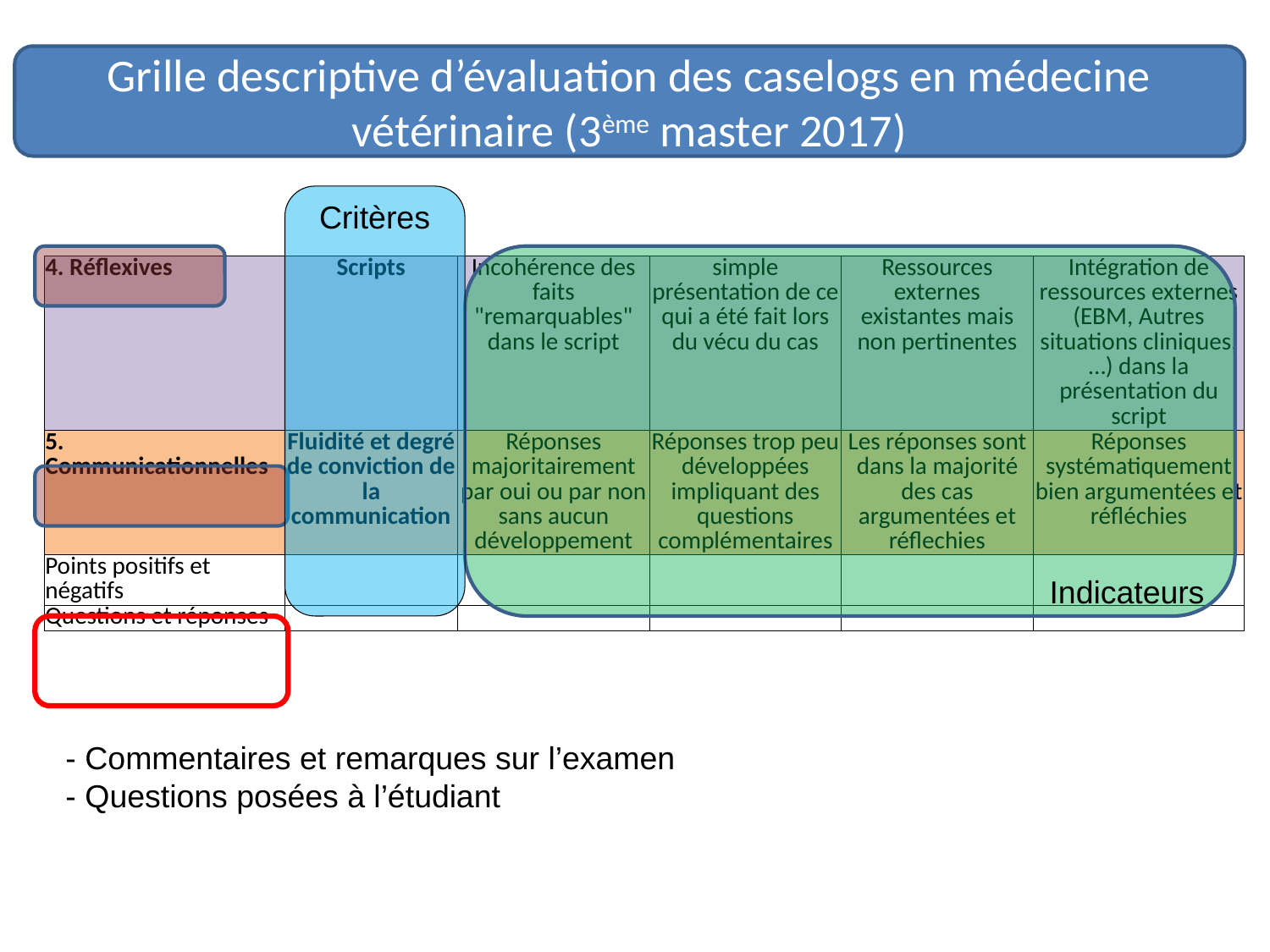

Grille descriptive d’évaluation des caselogs en médecine vétérinaire (3ème master 2017)

Critères

Indicateurs

| 4. Réflexives | Scripts | Incohérence des faits "remarquables" dans le script | simple présentation de ce qui a été fait lors du vécu du cas | Ressources externes existantes mais non pertinentes | Intégration de ressources externes (EBM, Autres situations cliniques,…) dans la présentation du script |
| --- | --- | --- | --- | --- | --- |
| 5. Communicationnelles | Fluidité et degré de conviction de la communication | Réponses majoritairement par oui ou par non sans aucun développement | Réponses trop peu développées impliquant des questions complémentaires | Les réponses sont dans la majorité des cas argumentées et réflechies | Réponses systématiquement bien argumentées et réfléchies |
| Points positifs et négatifs |  |  |  |  |  |
| Questions et réponses |  |  |  |  |  |

- Commentaires et remarques sur l’examen
- Questions posées à l’étudiant